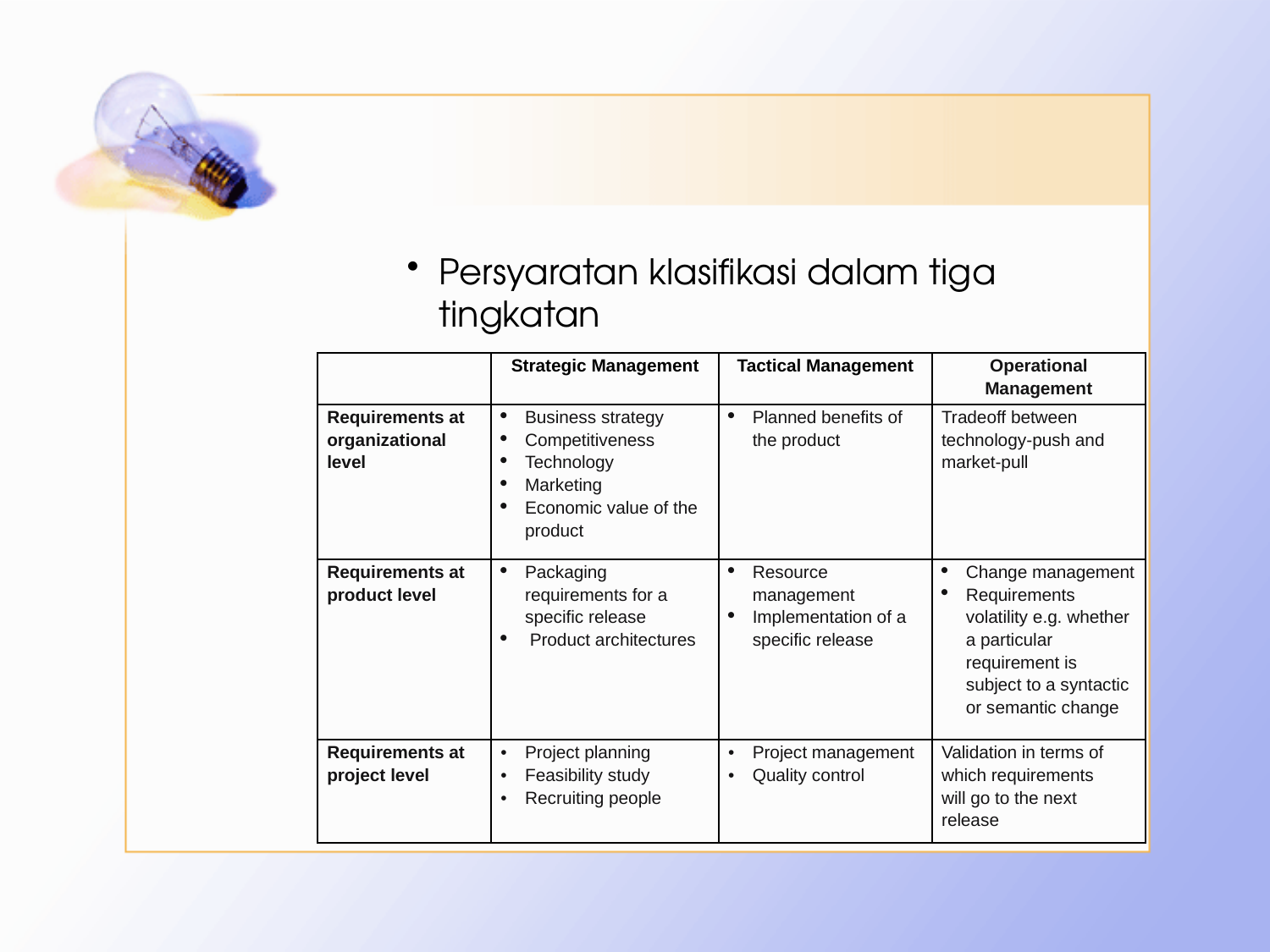

#
Persyaratan klasifikasi dalam tiga tingkatan

|  | Strategic Management | Tactical Management | Operational Management |
| --- | --- | --- | --- |
| Requirements at organizational level | Business strategy Competitiveness Technology Marketing Economic value of the product | Planned benefits of the product | Tradeoff between technology-push and market-pull |
| Requirements at product level | Packaging requirements for a specific release Product architectures | Resource management Implementation of a specific release | Change management Requirements volatility e.g. whether a particular requirement is subject to a syntactic or semantic change |
| Requirements at project level | Project planning Feasibility study Recruiting people | Project management Quality control | Validation in terms of which requirements will go to the next release |